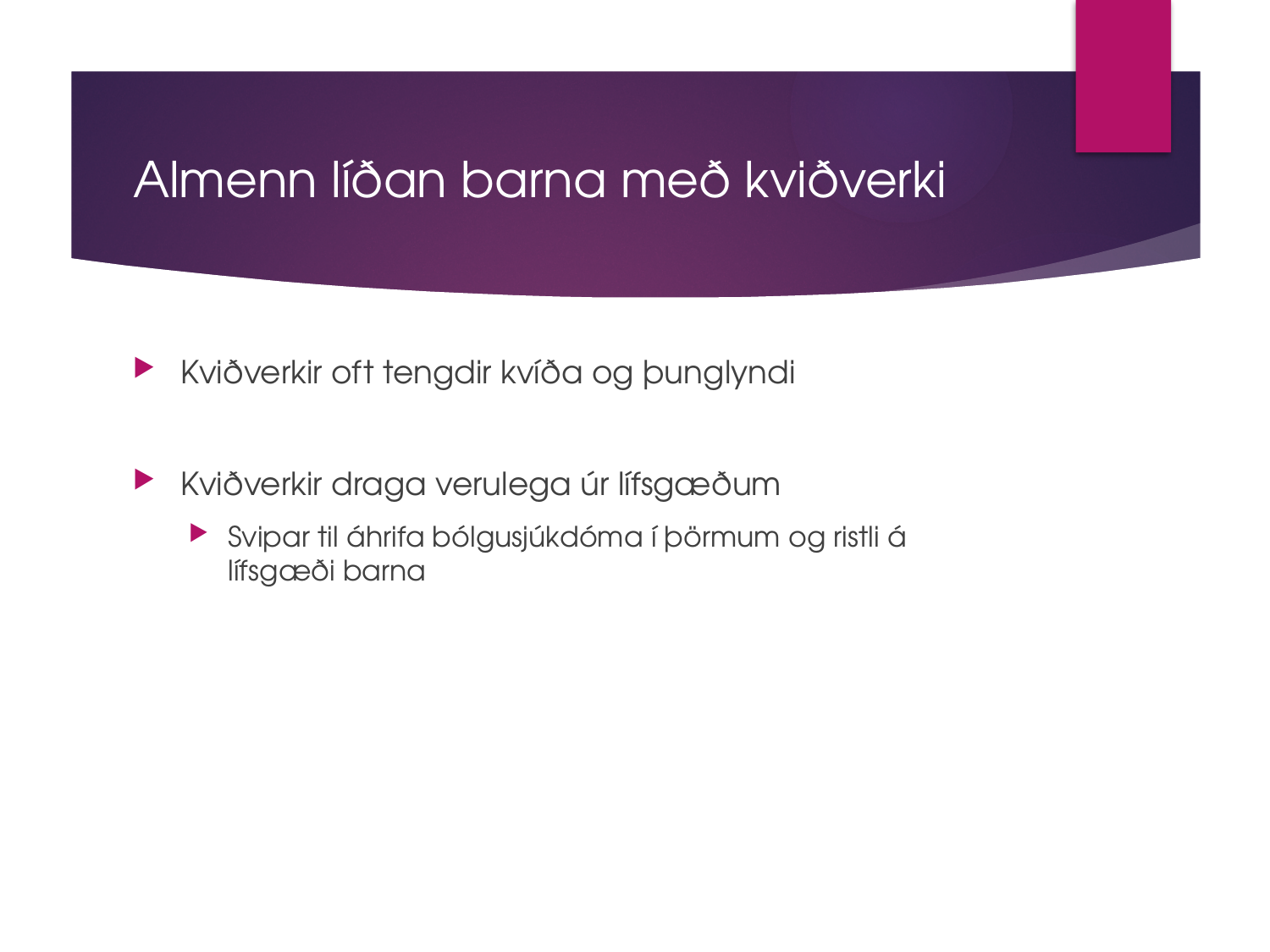

# Almenn líðan barna með kviðverki
Kviðverkir oft tengdir kvíða og þunglyndi

Kviðverkir draga verulega úr lífsgæðum
Svipar til áhrifa bólgusjúkdóma í þörmum og ristli á lífsgæði barna